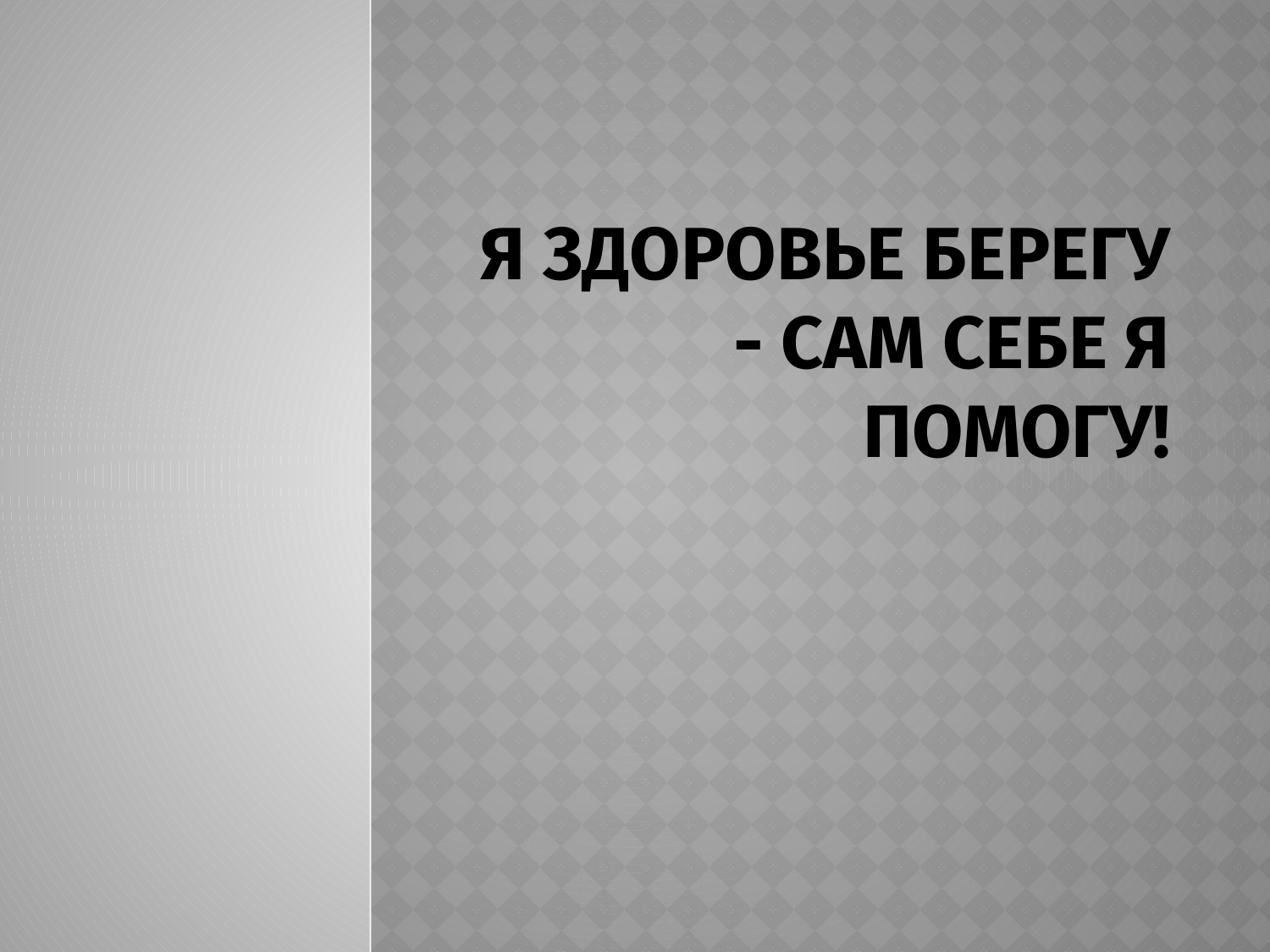

# Я здоровье берегу - сам себе я помогу!